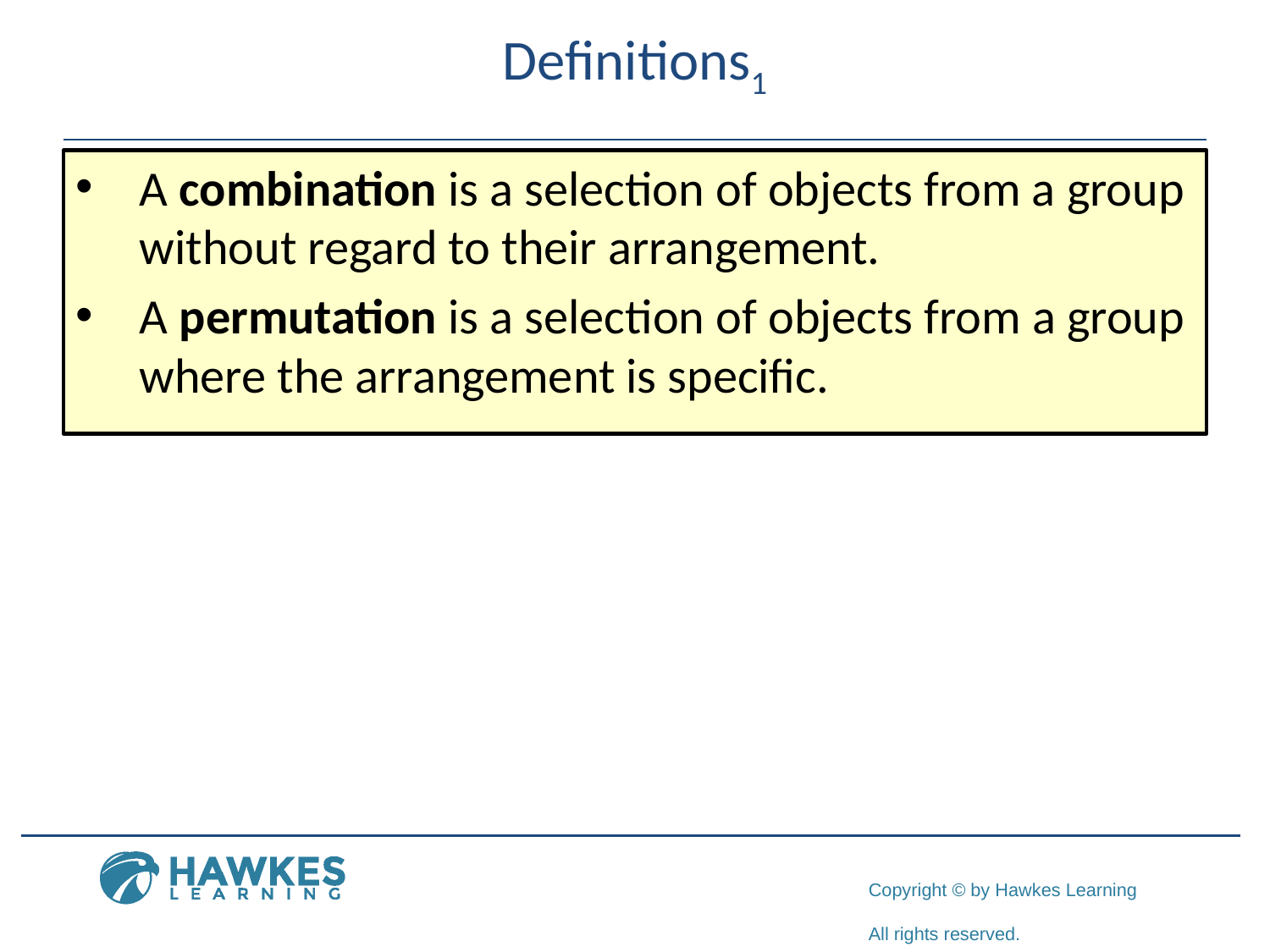

# Definitions1
A combination is a selection of objects from a group without regard to their arrangement.
A permutation is a selection of objects from a group where the arrangement is specific.